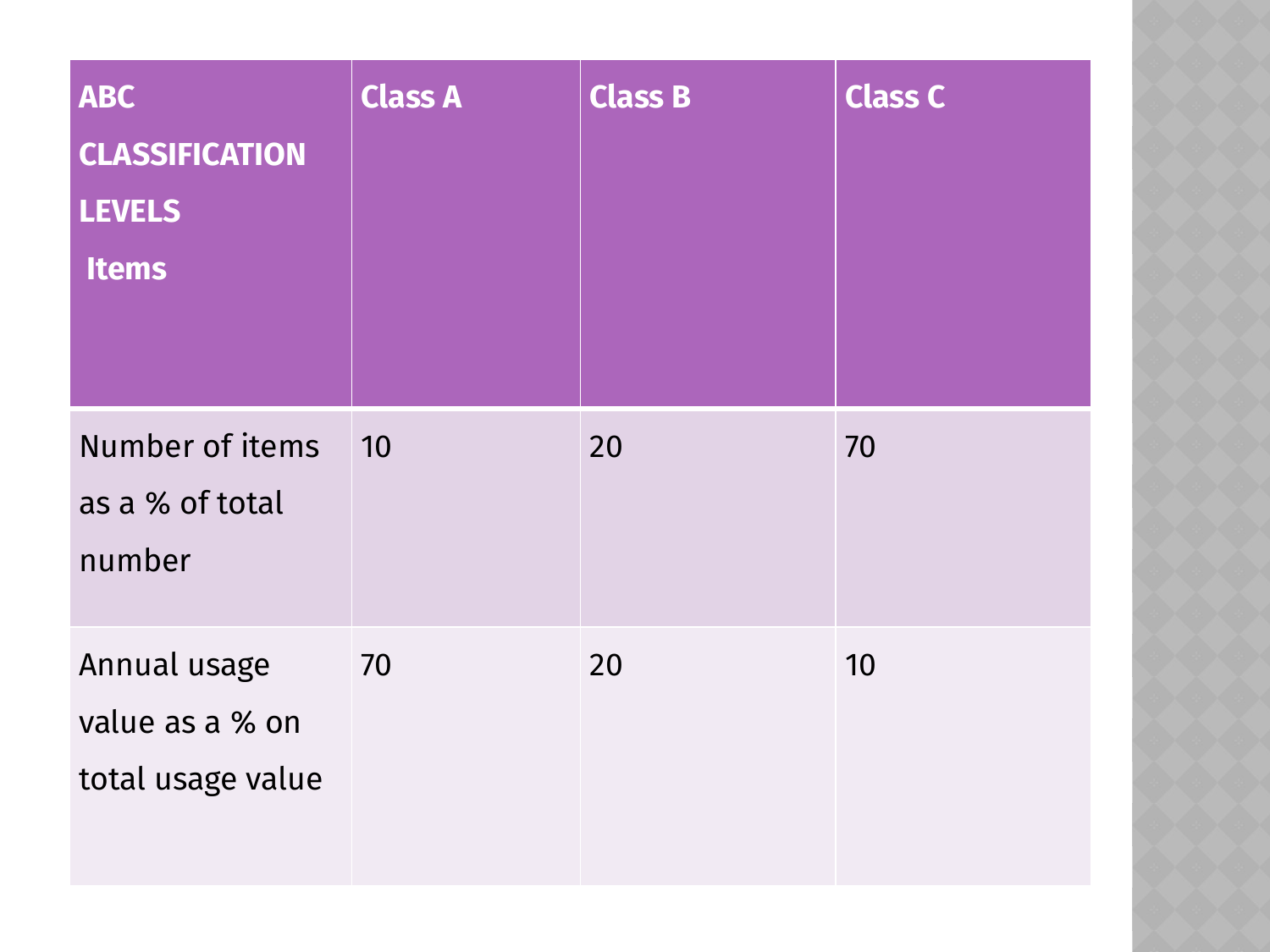

#
| ABC CLASSIFICATION LEVELS Items | Class A | Class B | Class C |
| --- | --- | --- | --- |
| Number of items as a % of total number | 10 | 20 | 70 |
| Annual usage value as a % on total usage value | 70 | 20 | 10 |